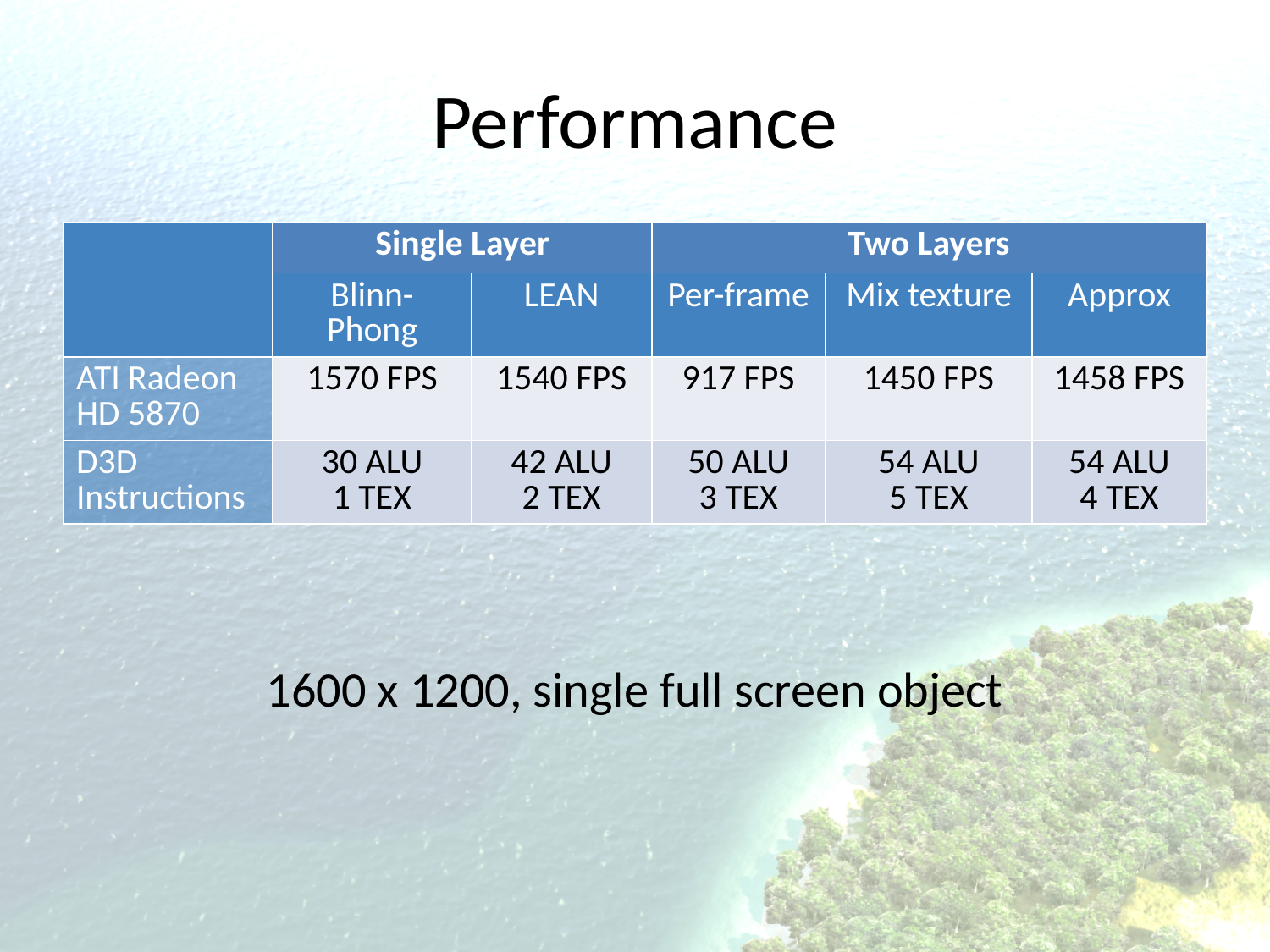

# Performance
|  | Single Layer |  | Two Layers |  |  |
| --- | --- | --- | --- | --- | --- |
|  | Blinn-Phong | LEAN | Per-frame | Mix texture | Approx |
| ATI Radeon HD 5870 | 1570 FPS | 1540 FPS | 917 FPS | 1450 FPS | 1458 FPS |
| D3D Instructions | 30 ALU 1 TEX | 42 ALU 2 TEX | 50 ALU 3 TEX | 54 ALU 5 TEX | 54 ALU 4 TEX |
1600 x 1200, single full screen object